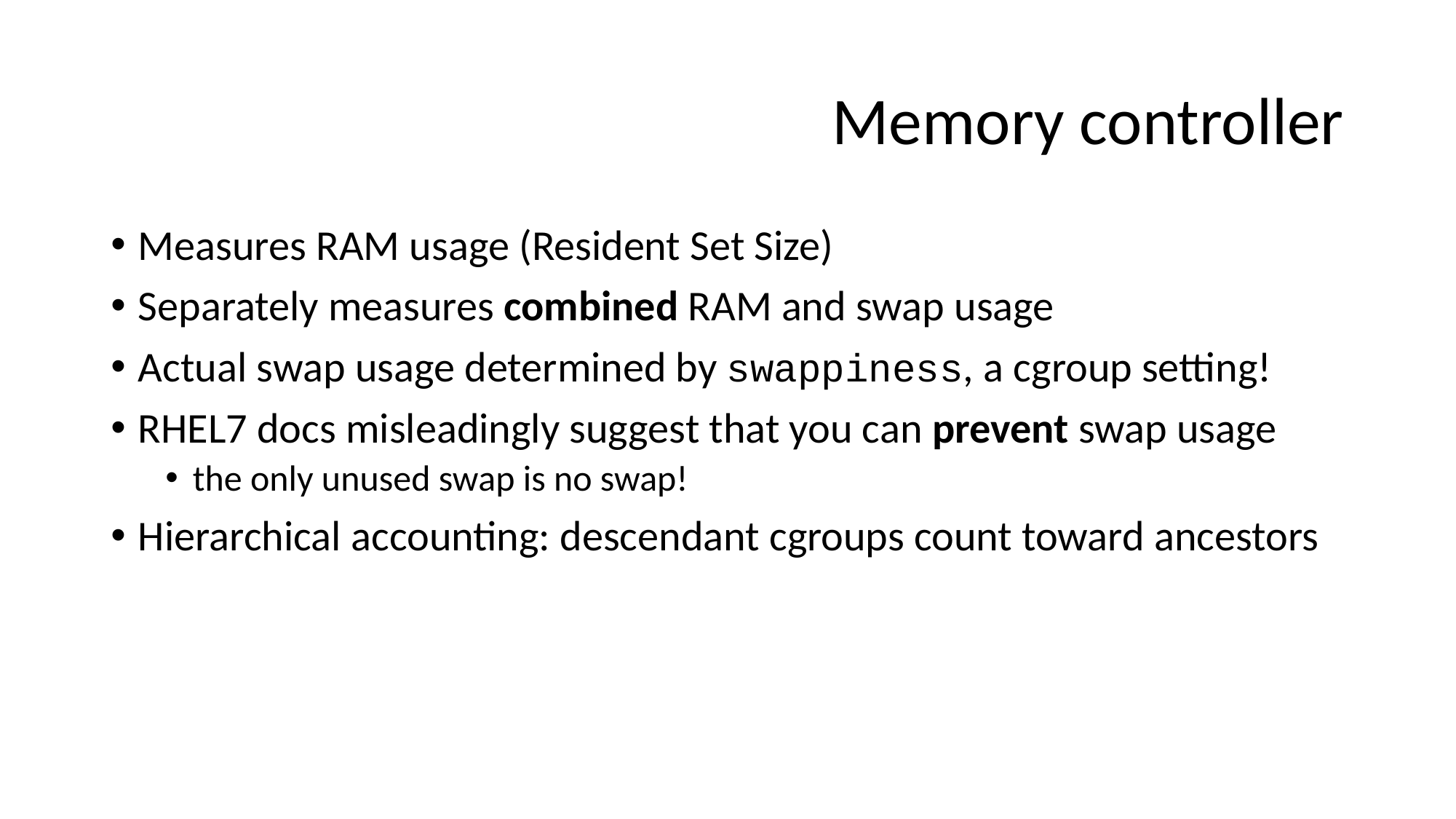

# Memory controller
Measures RAM usage (Resident Set Size)
Separately measures combined RAM and swap usage
Actual swap usage determined by swappiness, a cgroup setting!
RHEL7 docs misleadingly suggest that you can prevent swap usage
the only unused swap is no swap!
Hierarchical accounting: descendant cgroups count toward ancestors